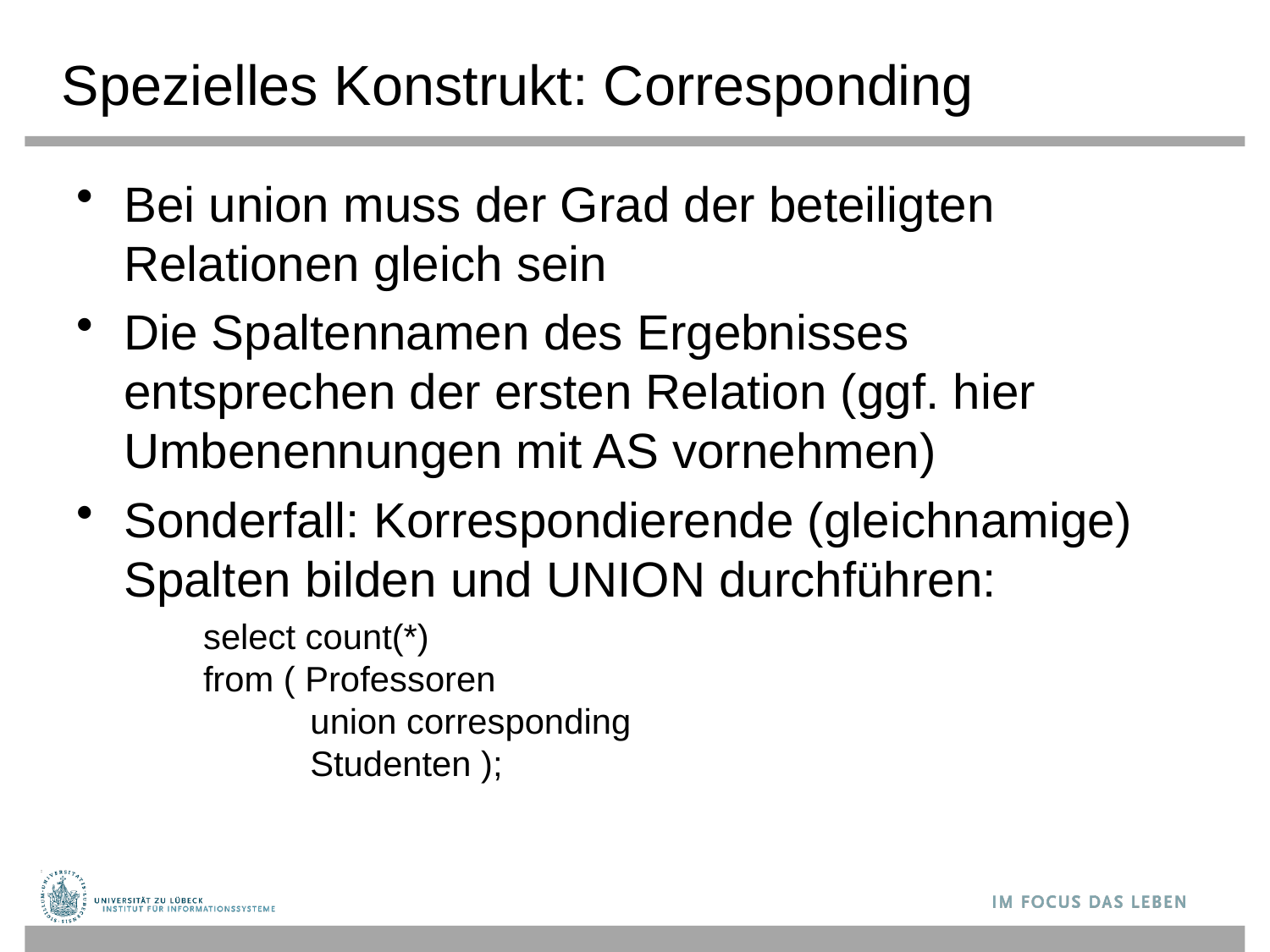

# Spezielles Konstrukt: Corresponding
Bei union muss der Grad der beteiligten Relationen gleich sein
Die Spaltennamen des Ergebnisses entsprechen der ersten Relation (ggf. hier Umbenennungen mit AS vornehmen)
Sonderfall: Korrespondierende (gleichnamige) Spalten bilden und UNION durchführen:
select count(*)
from ( Professoren
           union corresponding
           Studenten );